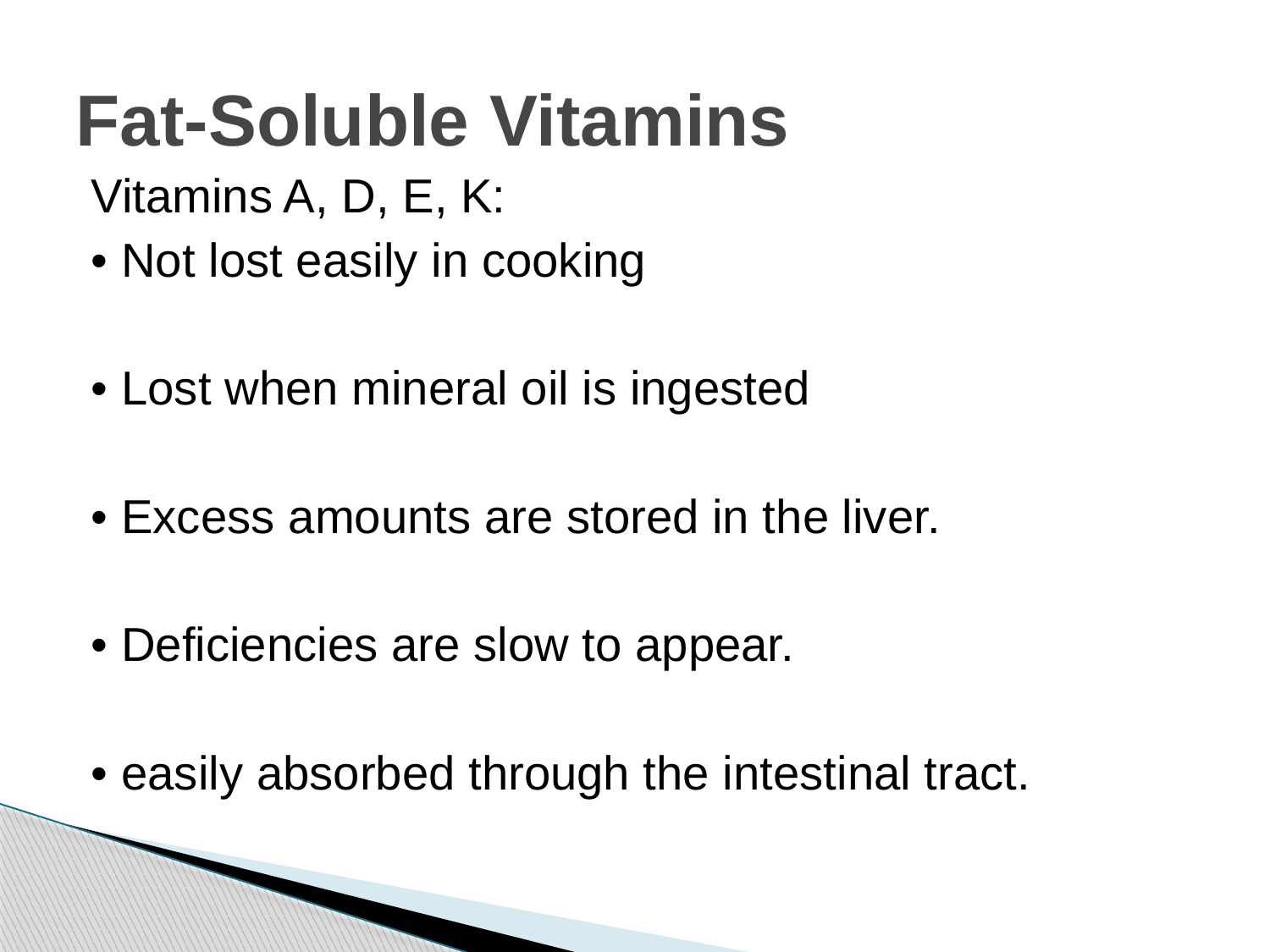

# Fat-Soluble Vitamins
Vitamins A, D, E, K:
• Not lost easily in cooking

• Lost when mineral oil is ingested

• Excess amounts are stored in the liver.

• Deficiencies are slow to appear.

• easily absorbed through the intestinal tract.